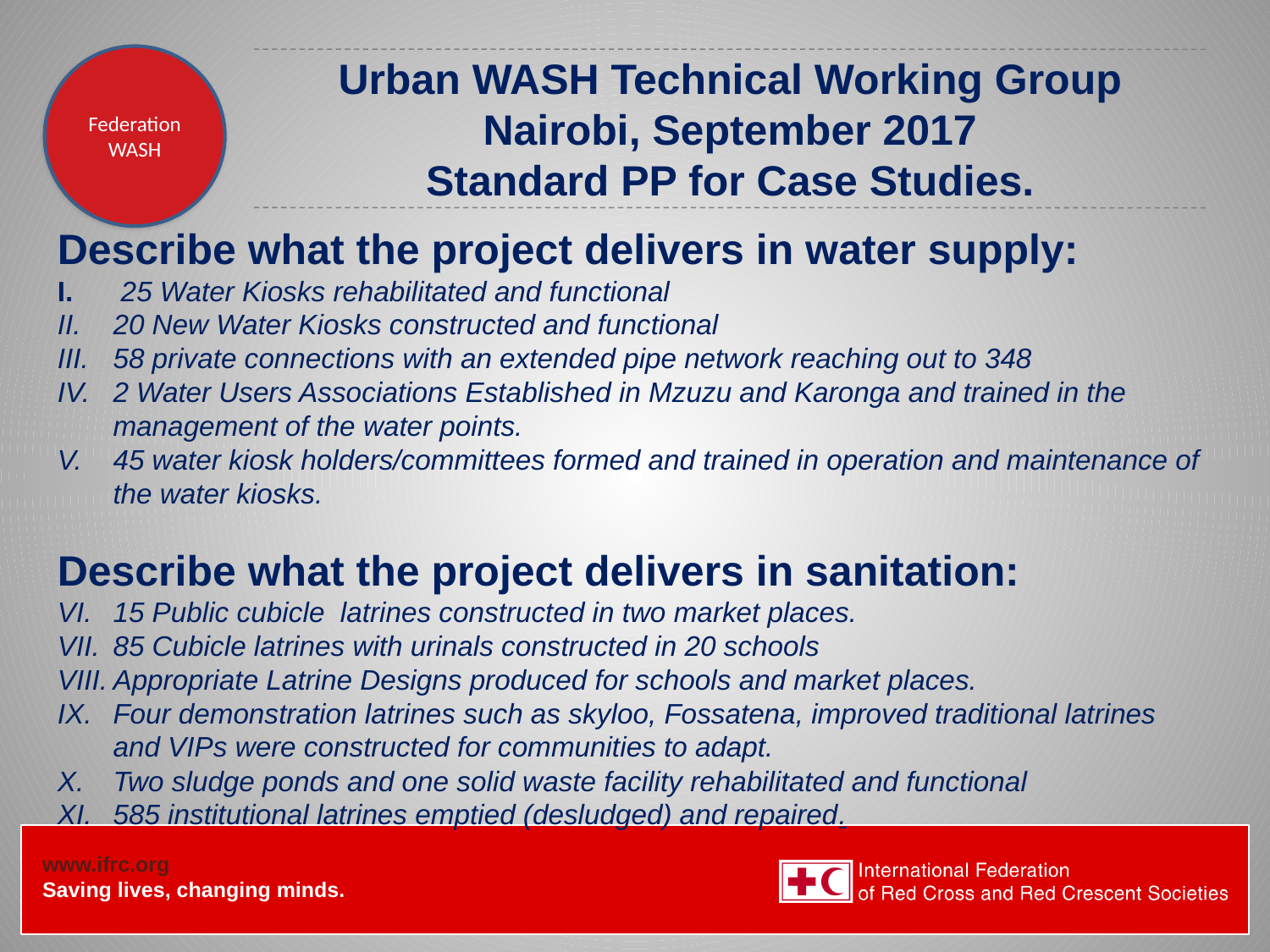

Federation WASH
# Urban WASH Technical Working Group Nairobi, September 2017 Standard PP for Case Studies.
Describe what the project delivers in water supply:
 25 Water Kiosks rehabilitated and functional
20 New Water Kiosks constructed and functional
58 private connections with an extended pipe network reaching out to 348
2 Water Users Associations Established in Mzuzu and Karonga and trained in the management of the water points.
45 water kiosk holders/committees formed and trained in operation and maintenance of the water kiosks.

Describe what the project delivers in sanitation:
15 Public cubicle  latrines constructed in two market places.
85 Cubicle latrines with urinals constructed in 20 schools
Appropriate Latrine Designs produced for schools and market places.
Four demonstration latrines such as skyloo, Fossatena, improved traditional latrines and VIPs were constructed for communities to adapt.
Two sludge ponds and one solid waste facility rehabilitated and functional
585 institutional latrines emptied (desludged) and repaired.